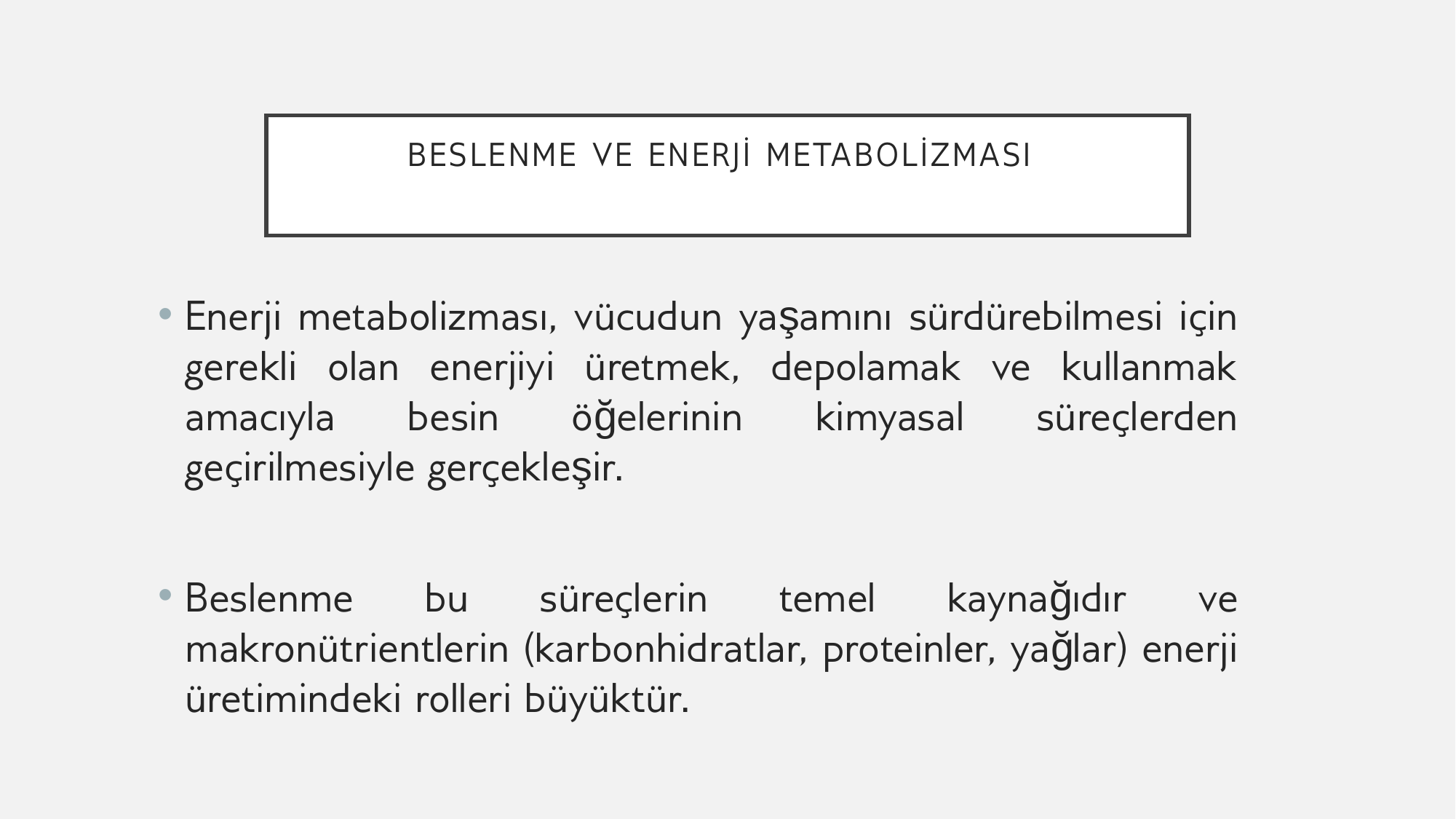

# Beslenme ve Enerji Metabolizması
Enerji metabolizması, vücudun yaşamını sürdürebilmesi için gerekli olan enerjiyi üretmek, depolamak ve kullanmak amacıyla besin öğelerinin kimyasal süreçlerden geçirilmesiyle gerçekleşir.

Beslenme bu süreçlerin temel kaynağıdır ve makronütrientlerin (karbonhidratlar, proteinler, yağlar) enerji üretimindeki rolleri büyüktür.